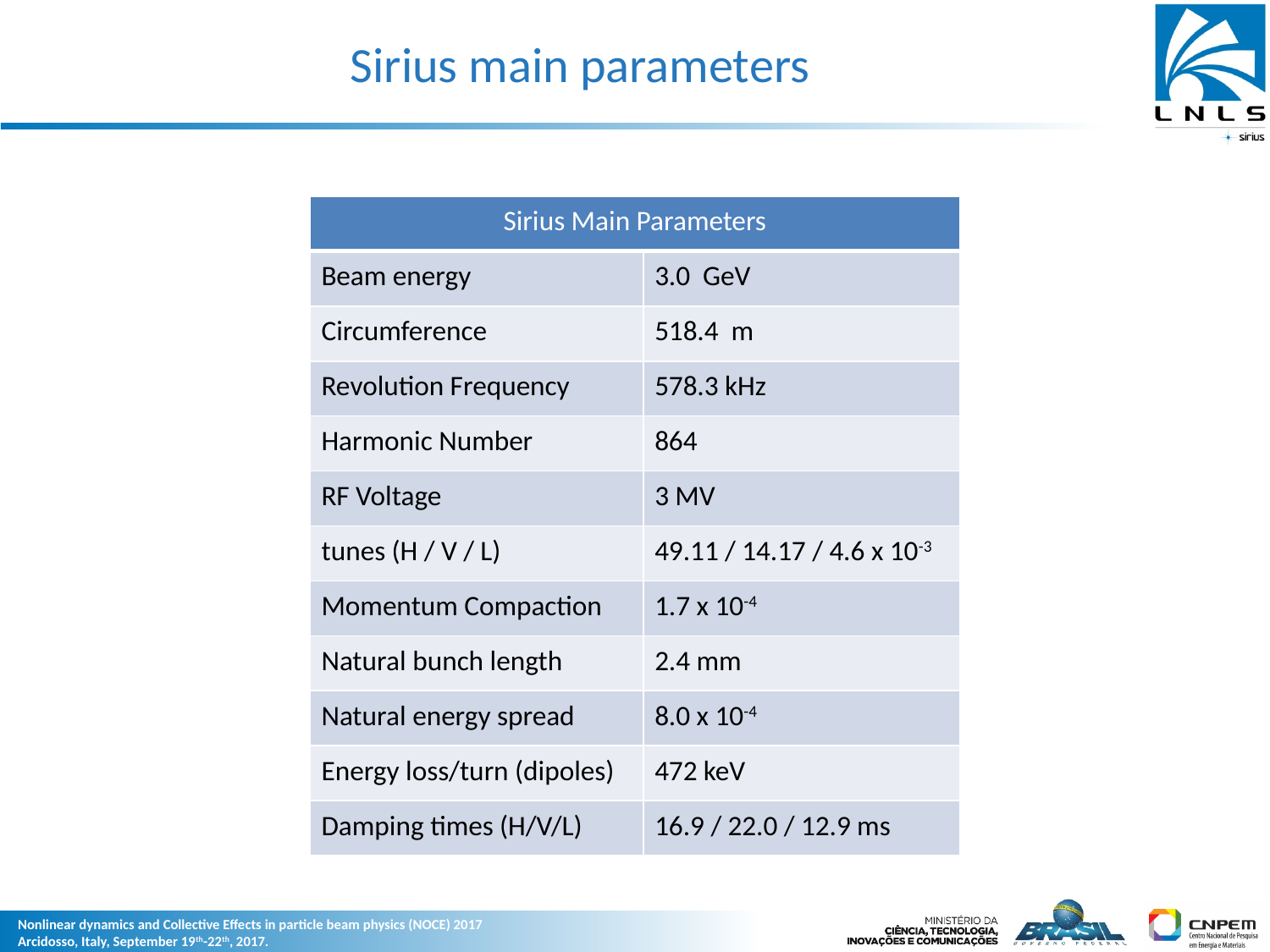

# Sirius main parameters
| Sirius Main Parameters |  |
| --- | --- |
| Beam energy | 3.0 GeV |
| Circumference | 518.4 m |
| Revolution Frequency | 578.3 kHz |
| Harmonic Number | 864 |
| RF Voltage | 3 MV |
| tunes (H / V / L) | 49.11 / 14.17 / 4.6 x 10-3 |
| Momentum Compaction | 1.7 x 10-4 |
| Natural bunch length | 2.4 mm |
| Natural energy spread | 8.0 x 10-4 |
| Energy loss/turn (dipoles) | 472 keV |
| Damping times (H/V/L) | 16.9 / 22.0 / 12.9 ms |